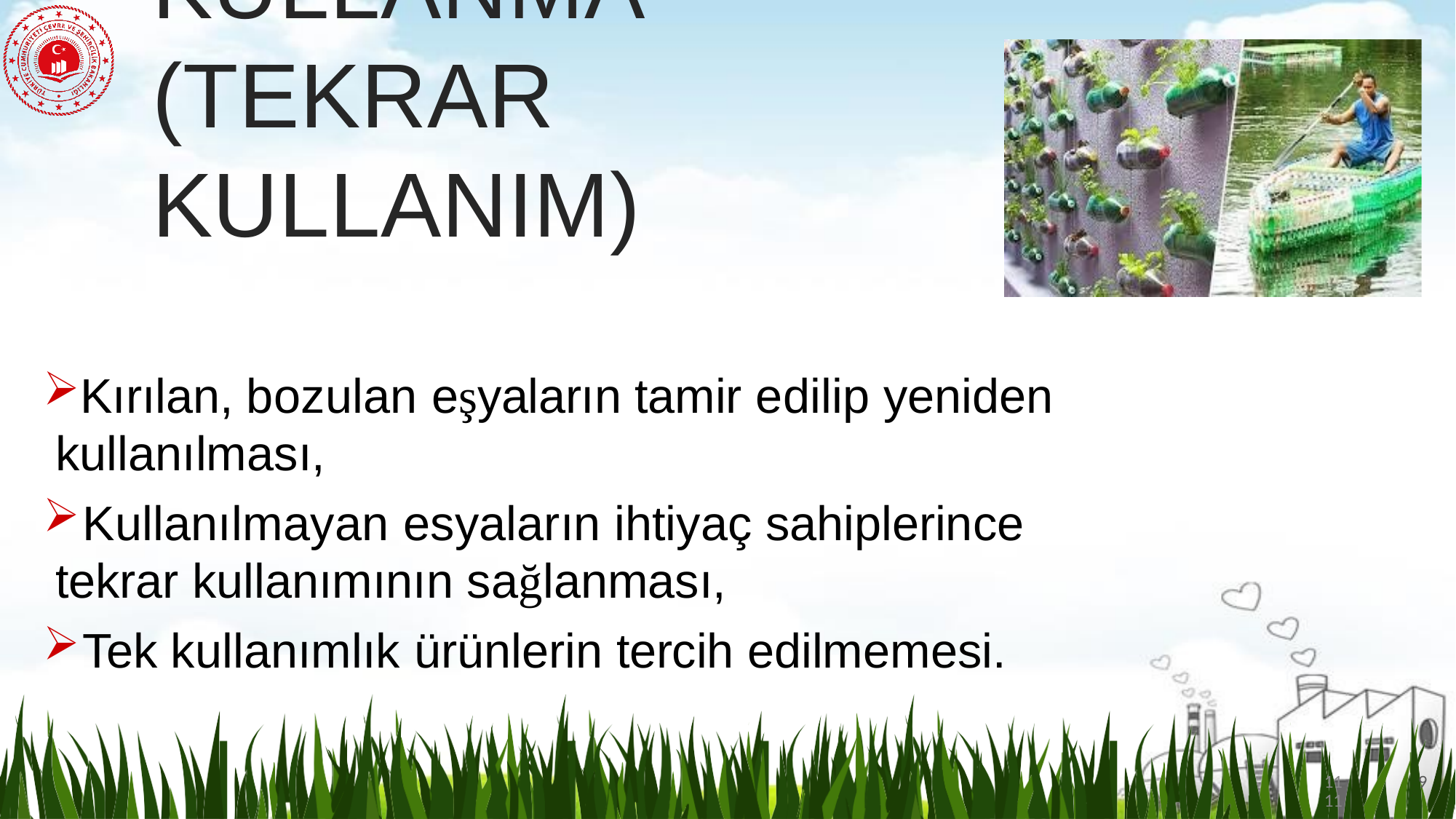

# YENİDEN KULLANMA  (TEKRAR KULLANIM)

Kırılan, bozulan eşyaların tamir edilip yeniden  kullanılması,
Kullanılmayan esyaların ihtiyaç sahiplerince
tekrar kullanımının sağlanması,
Tek kullanımlık ürünlerin tercih edilmemesi.

1111
9